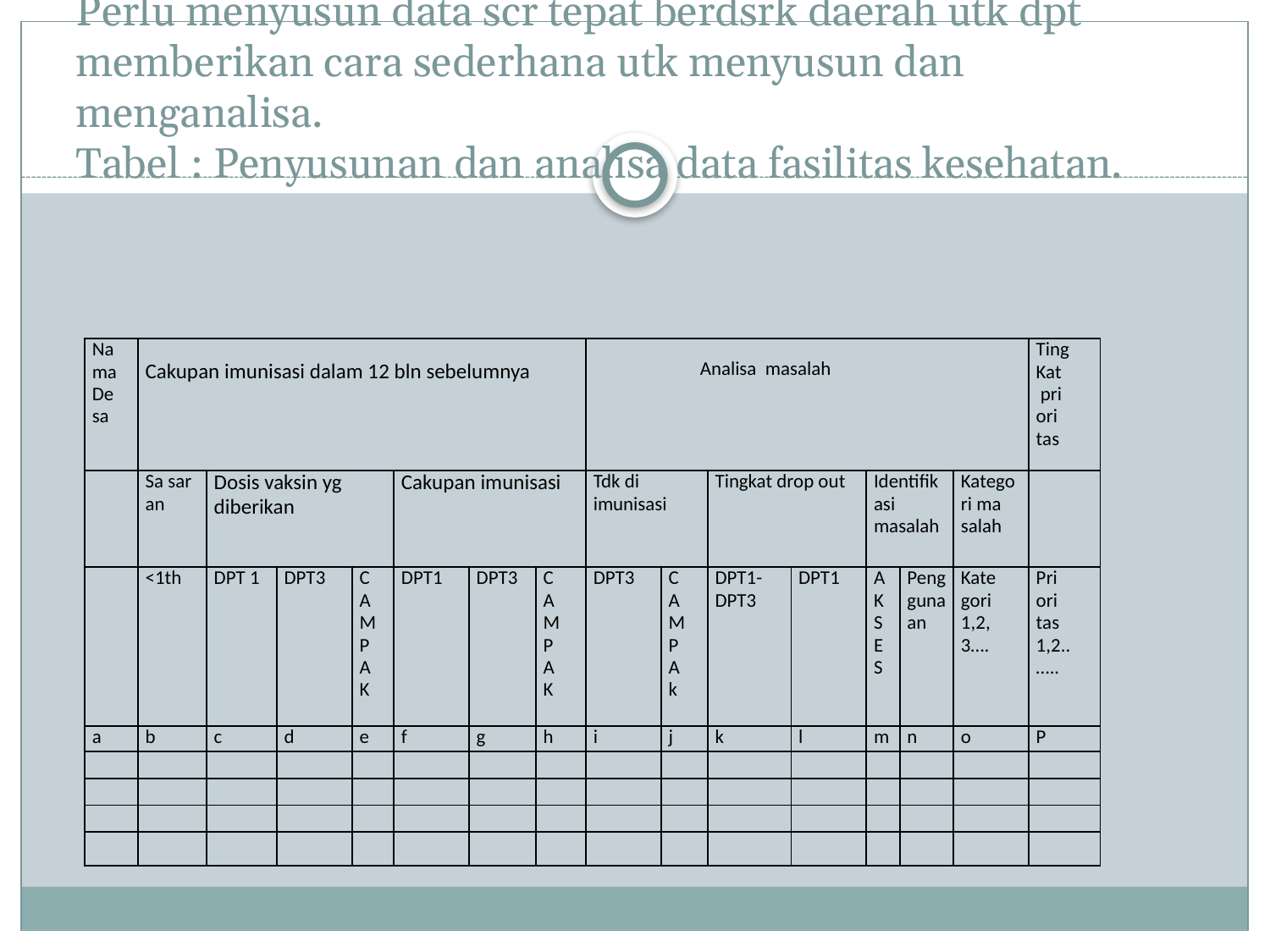

# D.Menganalisa Data Cakupan. Perlu menyusun data scr tepat berdsrk daerah utk dpt memberikan cara sederhana utk menyusun dan menganalisa. Tabel : Penyusunan dan analisa data fasilitas kesehatan.
| Na ma De sa | Cakupan imunisasi dalam 12 bln sebelumnya |  |  |  |  |  |  | Analisa masalah |  |  |  |  |  |  | Ting Kat pri ori tas |
| --- | --- | --- | --- | --- | --- | --- | --- | --- | --- | --- | --- | --- | --- | --- | --- |
|  | Sa sar an | Dosis vaksin yg diberikan |  |  | Cakupan imunisasi |  |  | Tdk di imunisasi |  | Tingkat drop out |  | Identifikasi masalah |  | Kategori ma salah |  |
|  | <1th | DPT 1 | DPT3 | C A M P A K | DPT1 | DPT3 | C A M P A K | DPT3 | C A M P A k | DPT1- DPT3 | DPT1 | A K S E S | Peng guna an | Kate gori 1,2, 3…. | Pri ori tas 1,2.. ….. |
| a | b | c | d | e | f | g | h | i | j | k | l | m | n | o | P |
|  |  |  |  |  |  |  |  |  |  |  |  |  |  |  |  |
|  |  |  |  |  |  |  |  |  |  |  |  |  |  |  |  |
|  |  |  |  |  |  |  |  |  |  |  |  |  |  |  |  |
|  |  |  |  |  |  |  |  |  |  |  |  |  |  |  |  |